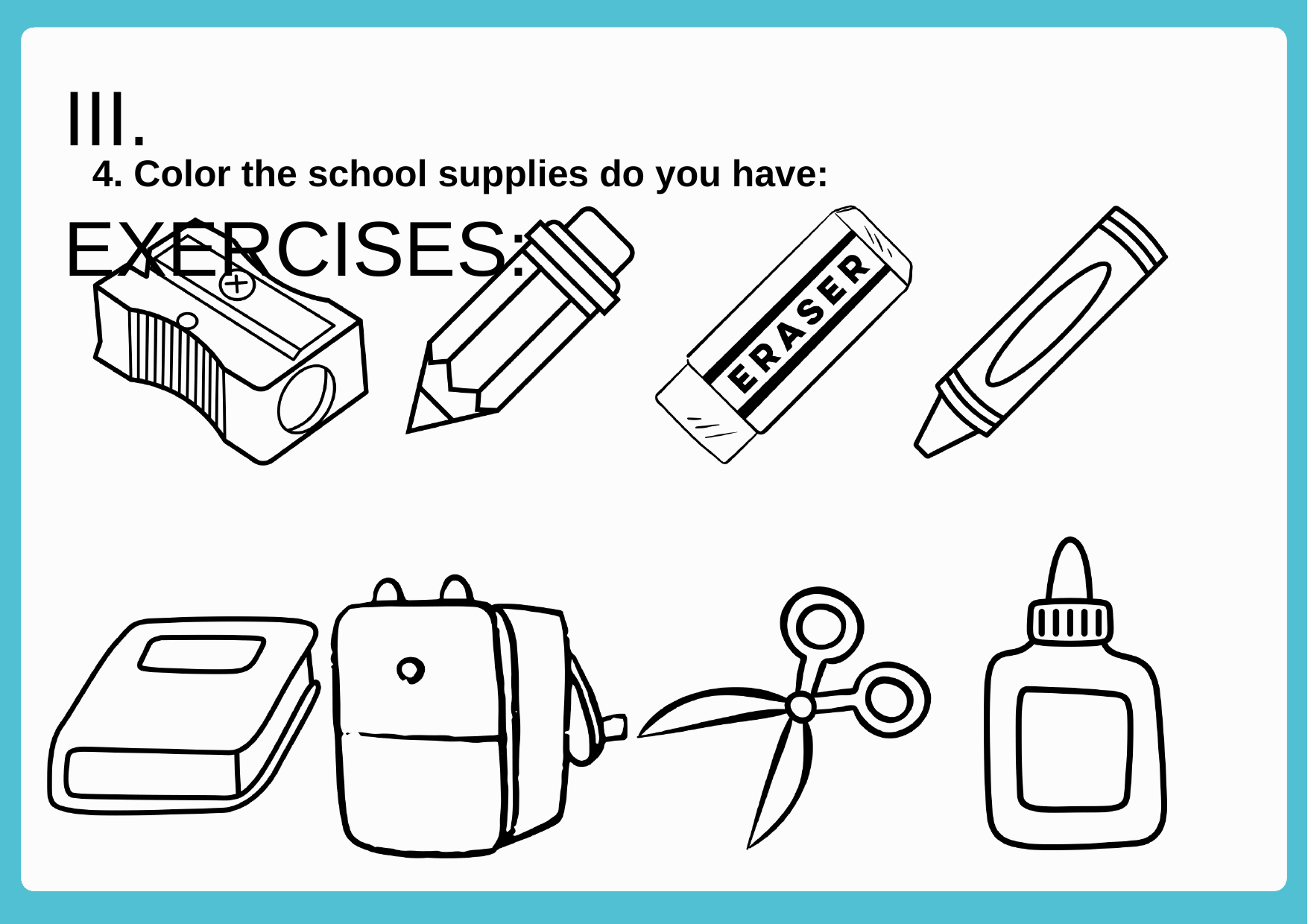

III. EXERCISES:
4. Color the school supplies do you have: